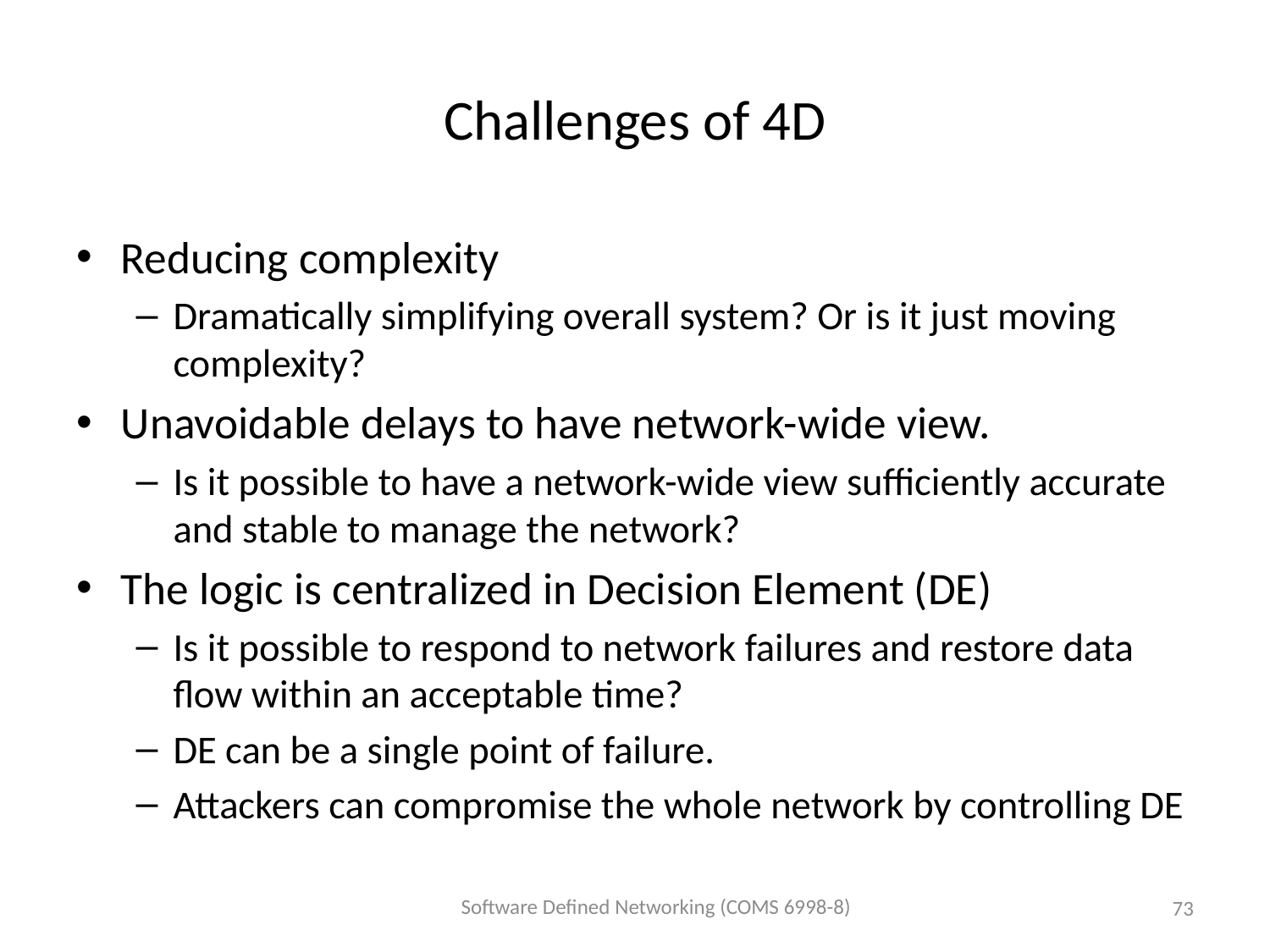

# Challenges of 4D
Reducing complexity
Dramatically simplifying overall system? Or is it just moving complexity?
Unavoidable delays to have network-wide view.
Is it possible to have a network-wide view sufficiently accurate and stable to manage the network?
The logic is centralized in Decision Element (DE)
Is it possible to respond to network failures and restore data flow within an acceptable time?
DE can be a single point of failure.
Attackers can compromise the whole network by controlling DE
Software Defined Networking (COMS 6998-8)
73